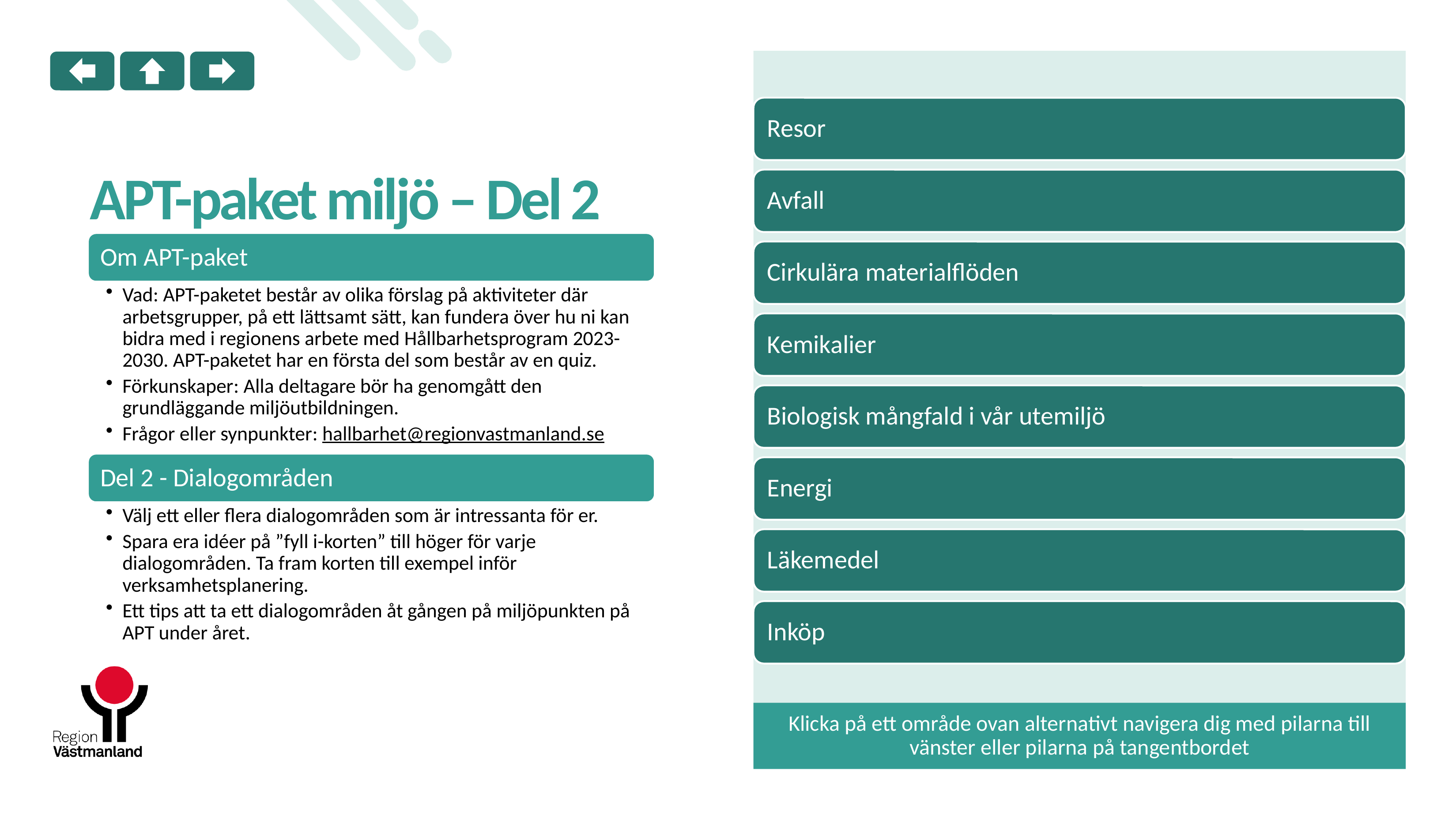

# APT-paket miljö – Del 2
Resor
Avfall
Cirkulära materialflöden
Kemikalier
Biologisk mångfald i vår utemiljö
Energi
Läkemedel
Inköp
Om APT-paket
Vad: APT-paketet består av olika förslag på aktiviteter där arbetsgrupper, på ett lättsamt sätt, kan fundera över hu ni kan bidra med i regionens arbete med Hållbarhetsprogram 2023-2030. APT-paketet har en första del som består av en quiz.
Förkunskaper: Alla deltagare bör ha genomgått den grundläggande miljöutbildningen.
Frågor eller synpunkter: hallbarhet@regionvastmanland.se
Del 2 - Dialogområden
Välj ett eller flera dialogområden som är intressanta för er.
Spara era idéer på ”fyll i-korten” till höger för varje dialogområden. Ta fram korten till exempel inför verksamhetsplanering.
Ett tips att ta ett dialogområden åt gången på miljöpunkten på APT under året.
Klicka på ett område ovan alternativt navigera dig med pilarna till vänster eller pilarna på tangentbordet